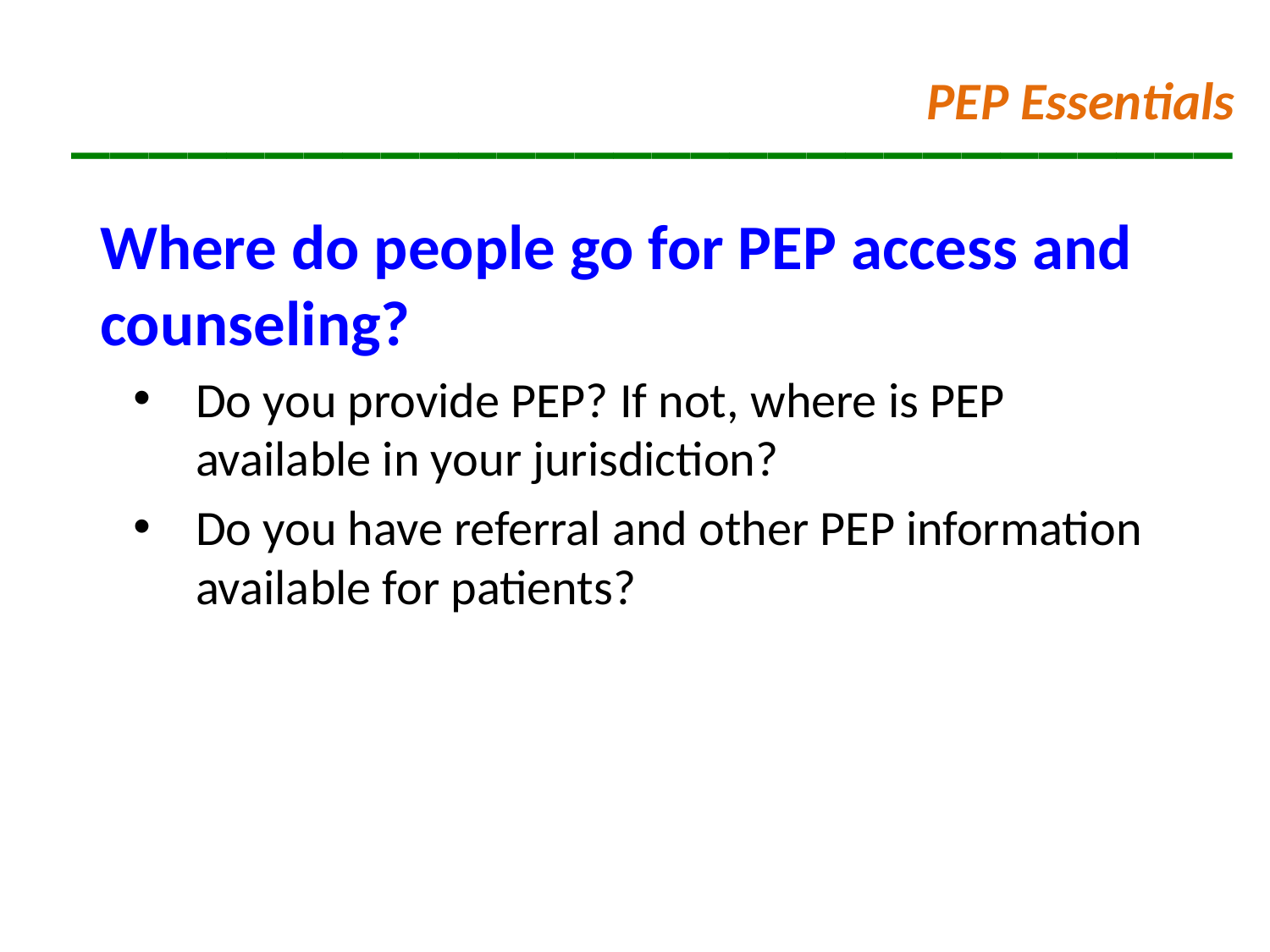

# ______________________________
PEP Essentials

Where do people go for PEP access and counseling?
Do you provide PEP? If not, where is PEP available in your jurisdiction?
Do you have referral and other PEP information available for patients?